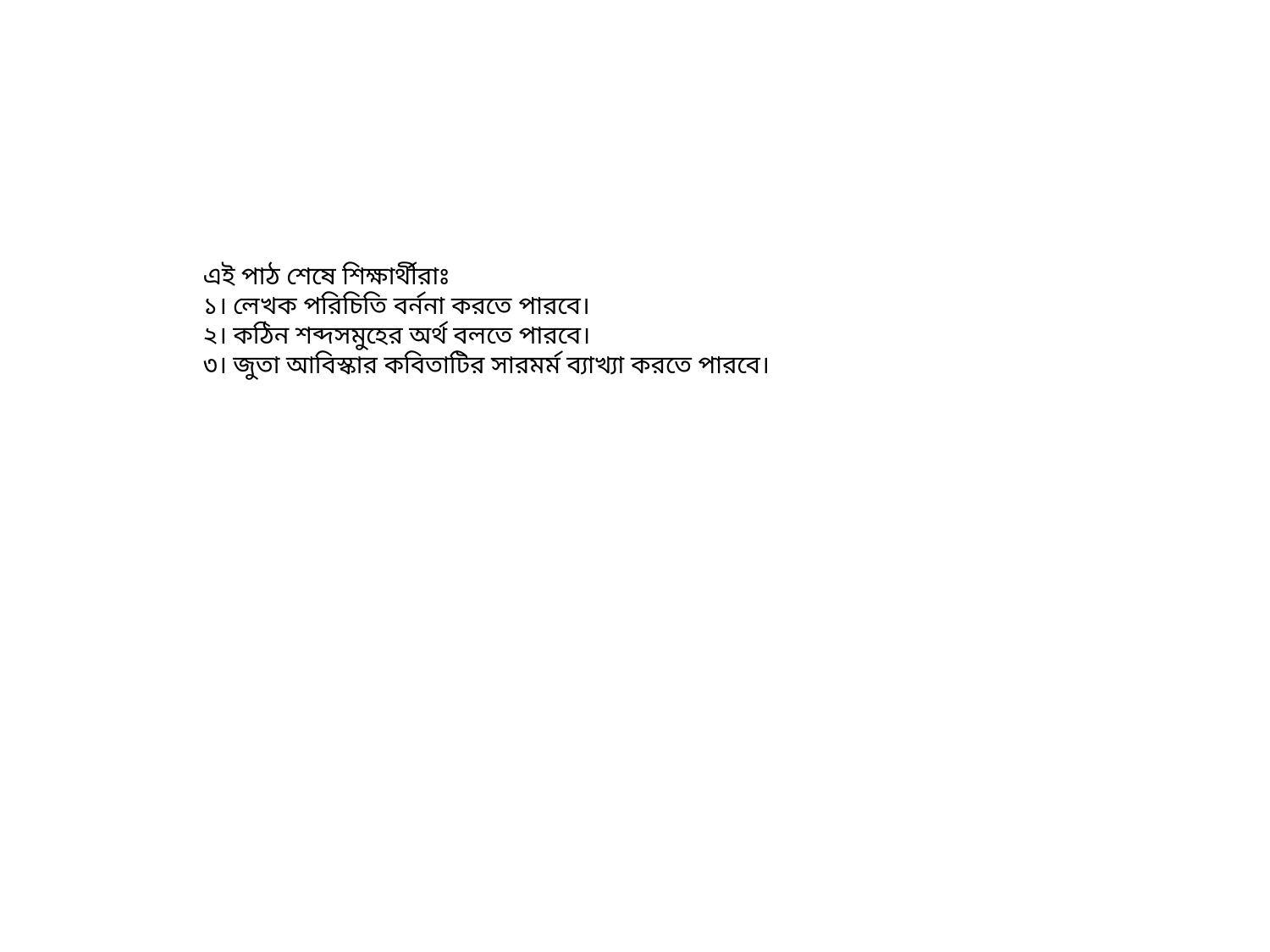

এই পাঠ শেষে শিক্ষার্থীরাঃ
১। লেখক পরিচিতি বর্ননা করতে পারবে।
২। কঠিন শব্দসমুহের অর্থ বলতে পারবে।
৩। জুতা আবিস্কার কবিতাটির সারমর্ম ব্যাখ্যা করতে পারবে।